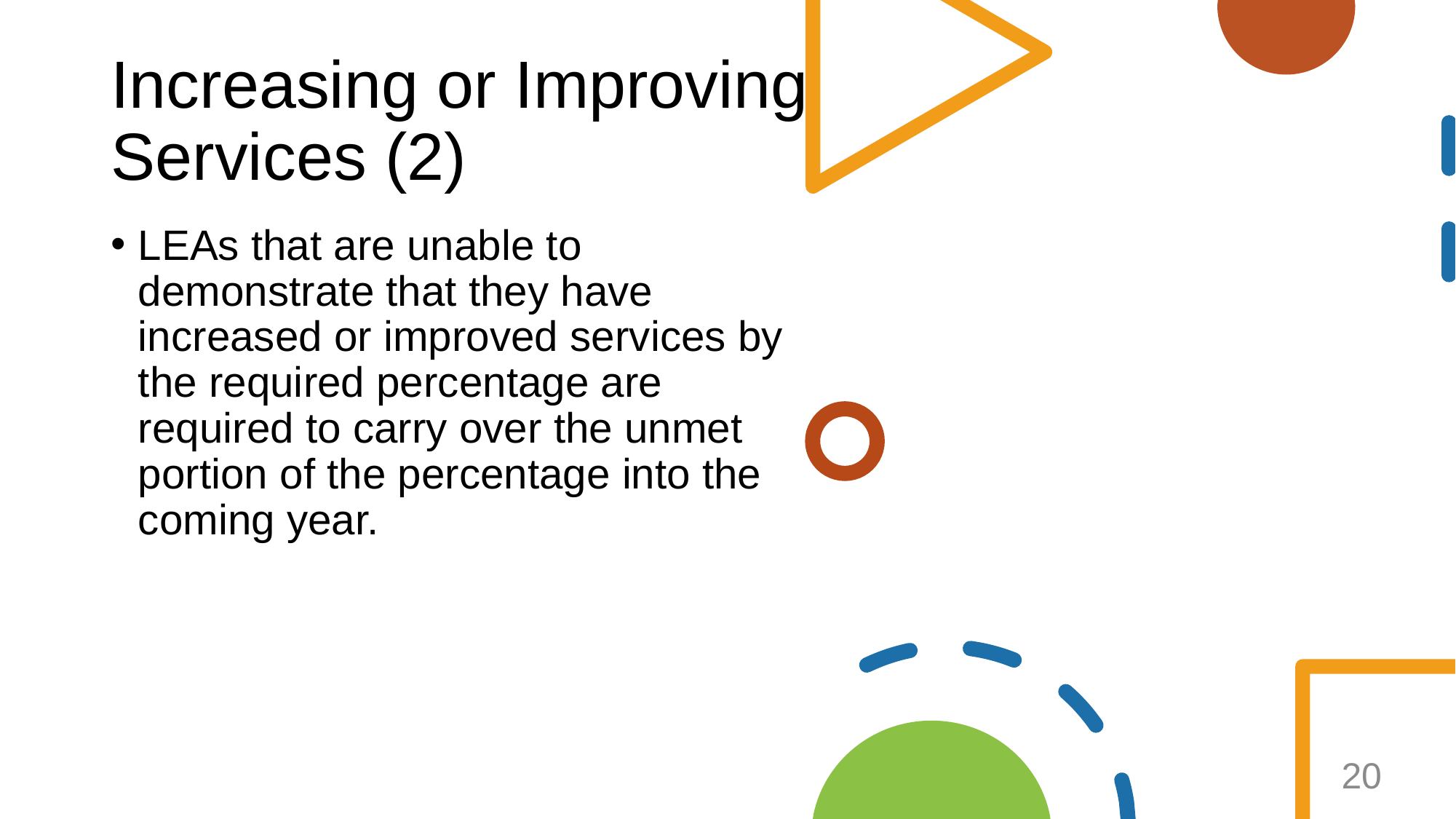

# Increasing or Improving Services (2)
LEAs that are unable to demonstrate that they have increased or improved services by the required percentage are required to carry over the unmet portion of the percentage into the coming year.

20